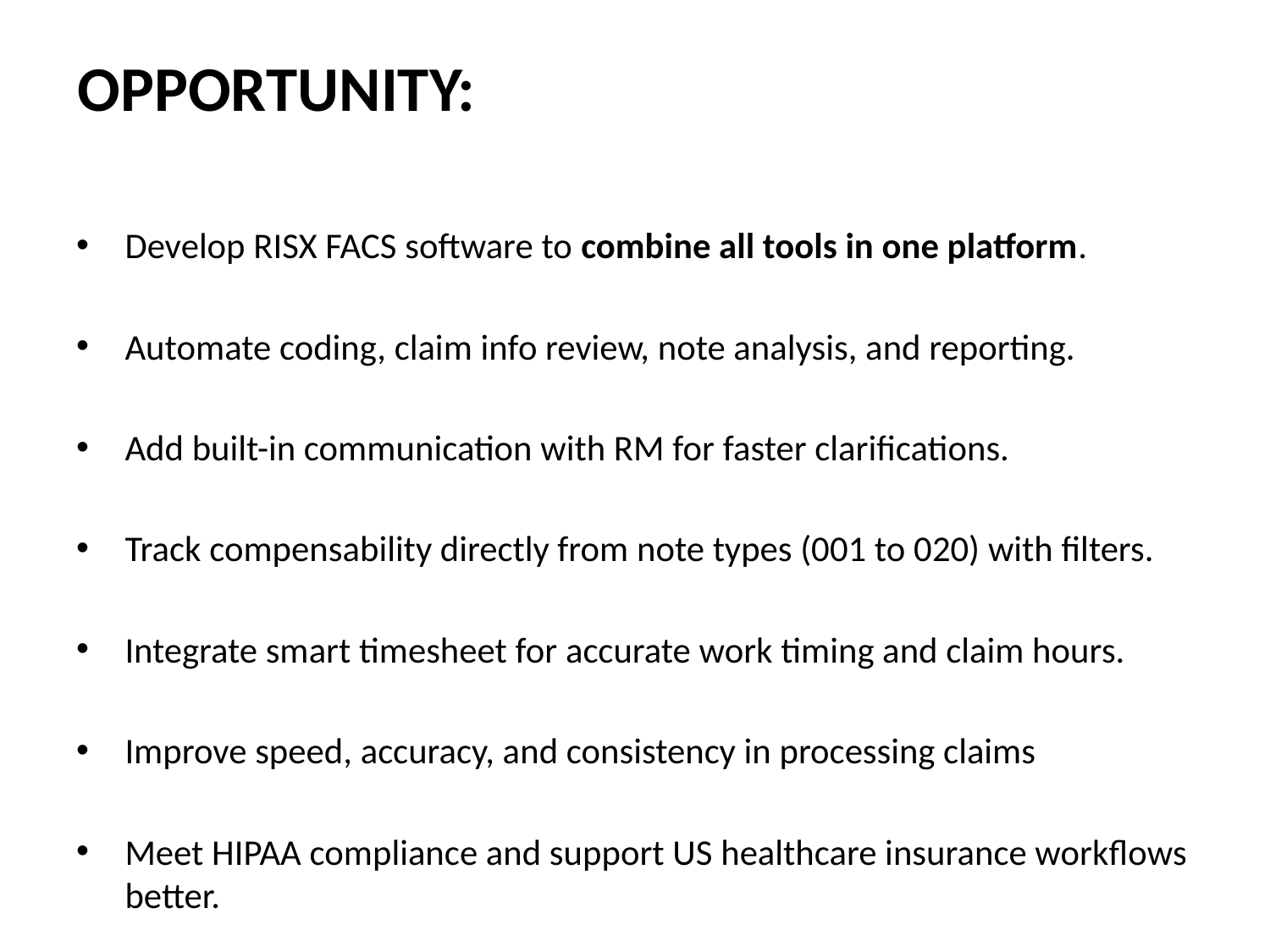

# OPPORTUNITY:
Develop RISX FACS software to combine all tools in one platform.

Automate coding, claim info review, note analysis, and reporting.

Add built-in communication with RM for faster clarifications.

Track compensability directly from note types (001 to 020) with filters.

Integrate smart timesheet for accurate work timing and claim hours.

Improve speed, accuracy, and consistency in processing claims

Meet HIPAA compliance and support US healthcare insurance workflows better.